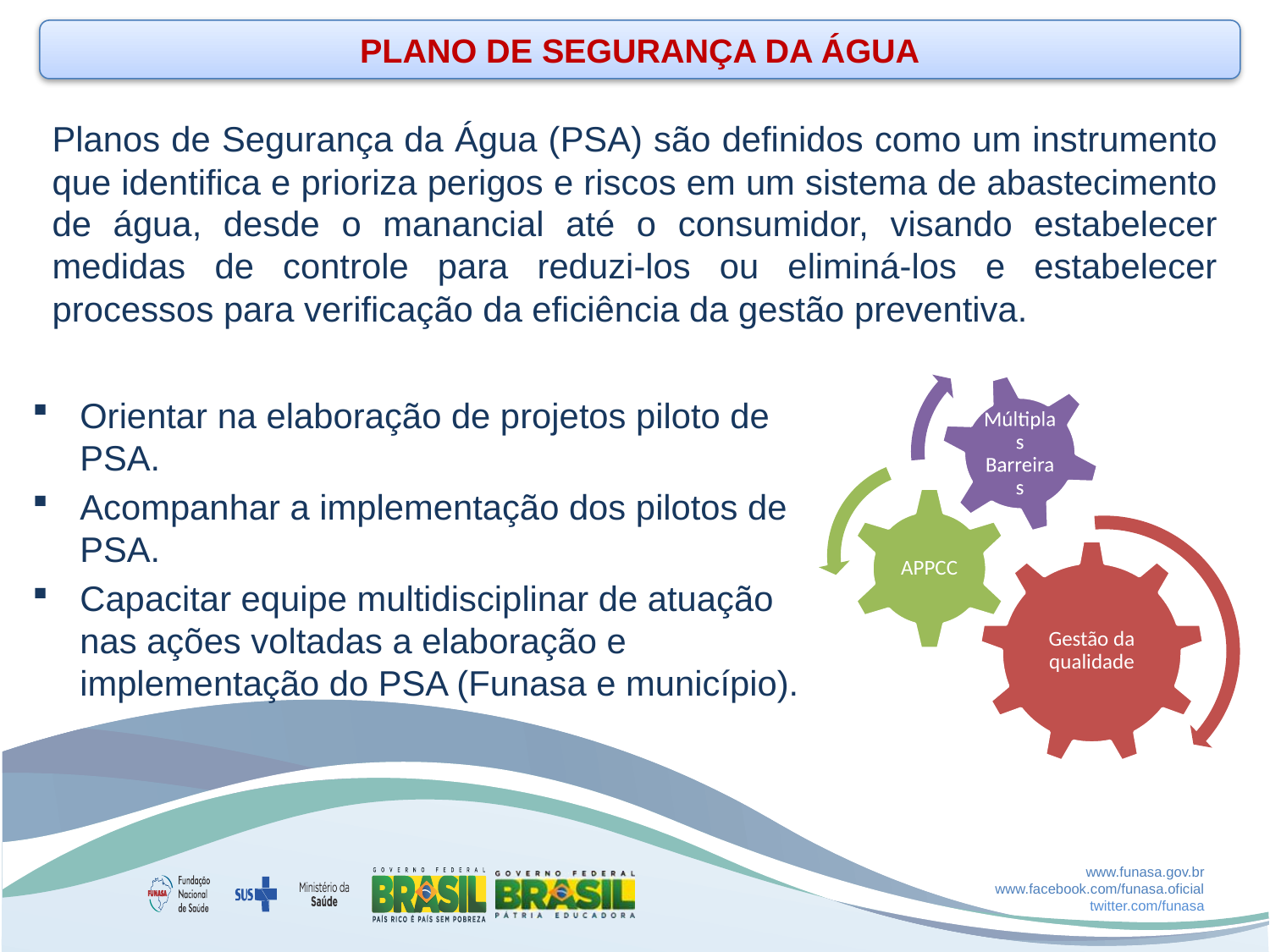

PLANO DE SEGURANÇA DA ÁGUA
Planos de Segurança da Água (PSA) são definidos como um instrumento que identifica e prioriza perigos e riscos em um sistema de abastecimento de água, desde o manancial até o consumidor, visando estabelecer medidas de controle para reduzi-los ou eliminá-los e estabelecer processos para verificação da eficiência da gestão preventiva.
Gestão da qualidade
APPCC
Múltiplas Barreiras
Orientar na elaboração de projetos piloto de PSA.
Acompanhar a implementação dos pilotos de PSA.
Capacitar equipe multidisciplinar de atuação nas ações voltadas a elaboração e implementação do PSA (Funasa e município).